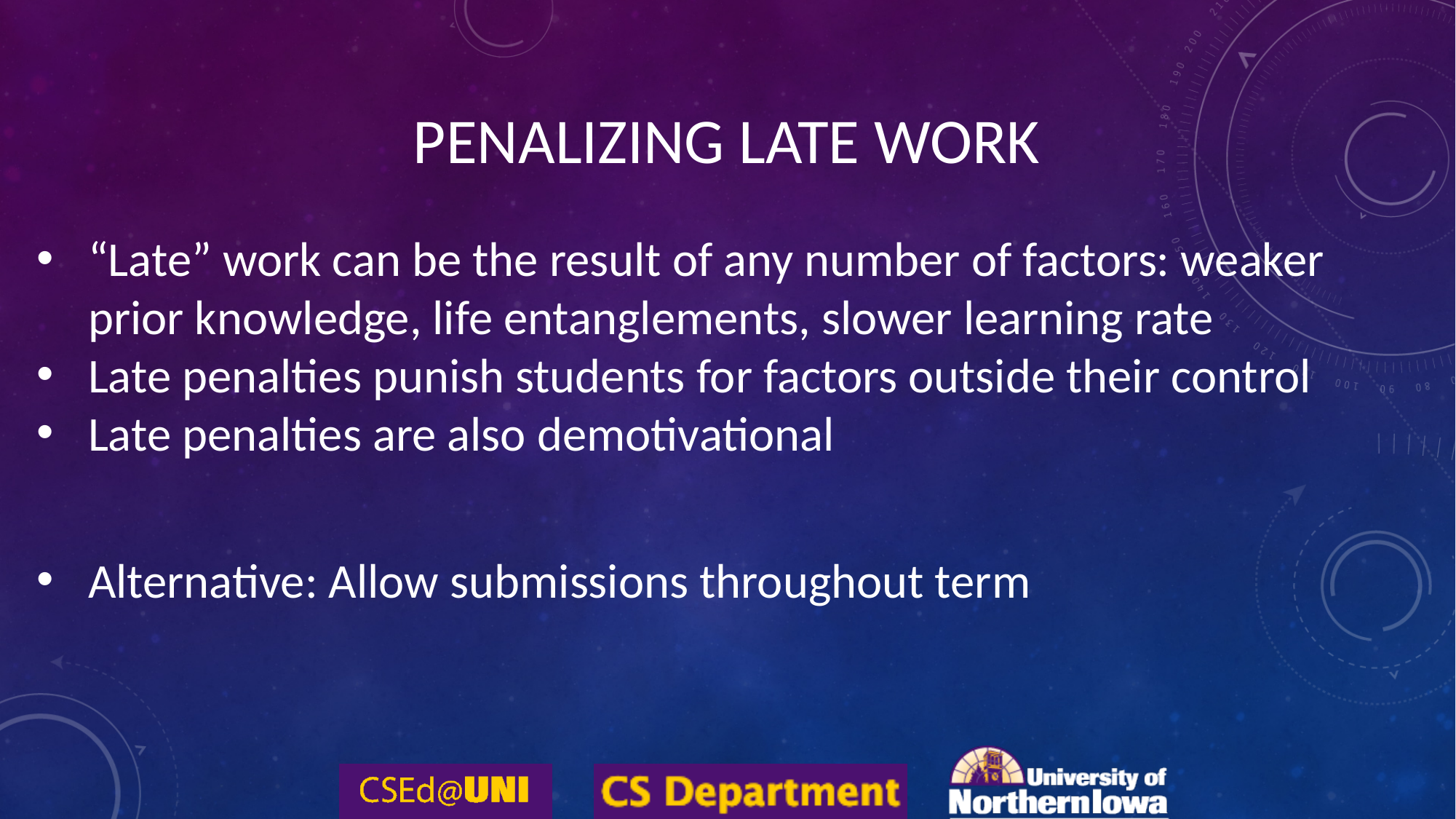

# Penalizing Late Work
“Late” work can be the result of any number of factors: weaker prior knowledge, life entanglements, slower learning rate
Late penalties punish students for factors outside their control
Late penalties are also demotivational

Alternative: Allow submissions throughout term